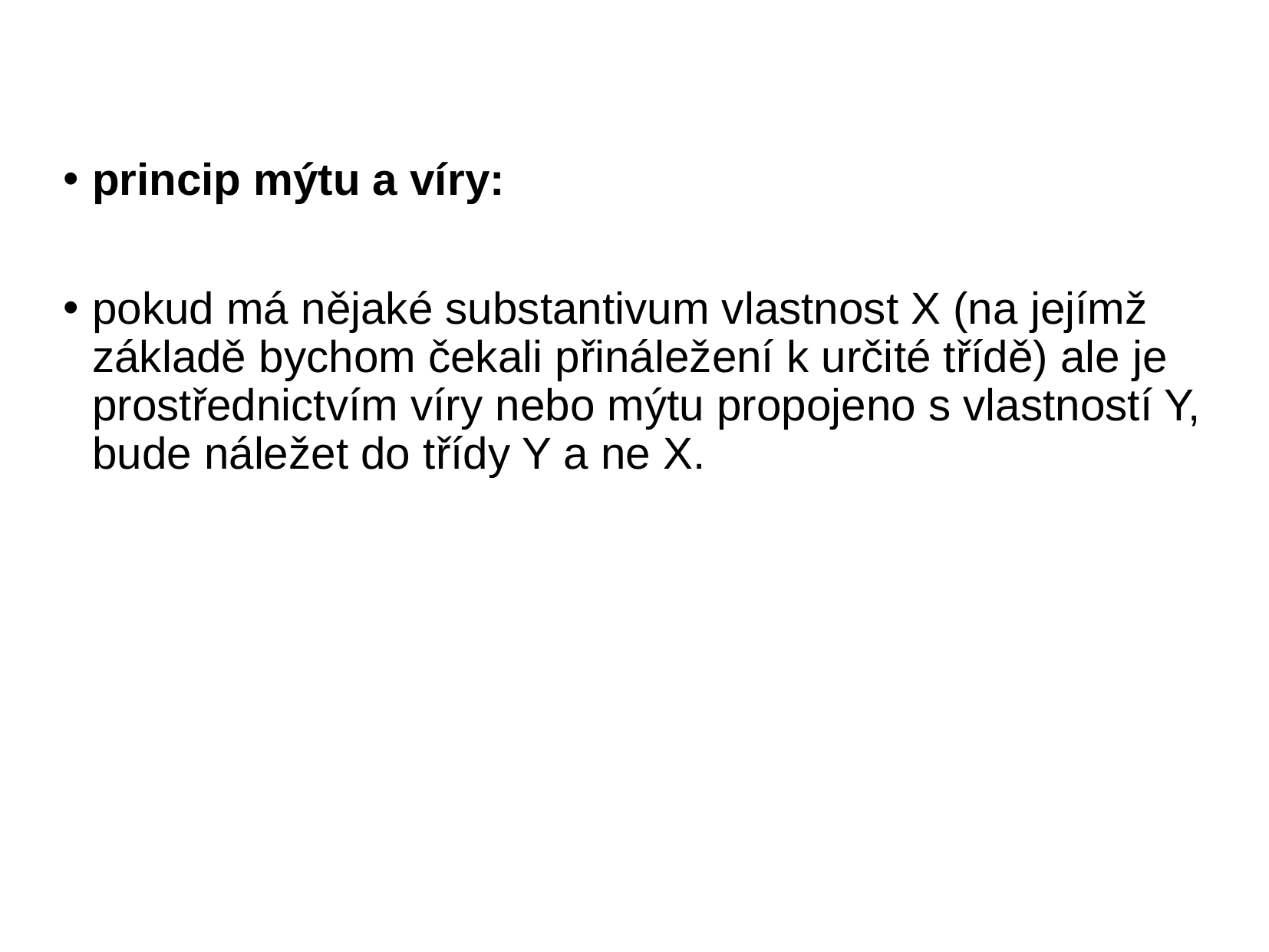

# princip mýtu a víry:

pokud má nějaké substantivum vlastnost X (na jejímž základě bychom čekali přináležení k určité třídě) ale je prostřednictvím víry nebo mýtu propojeno s vlastností Y, bude náležet do třídy Y a ne X.